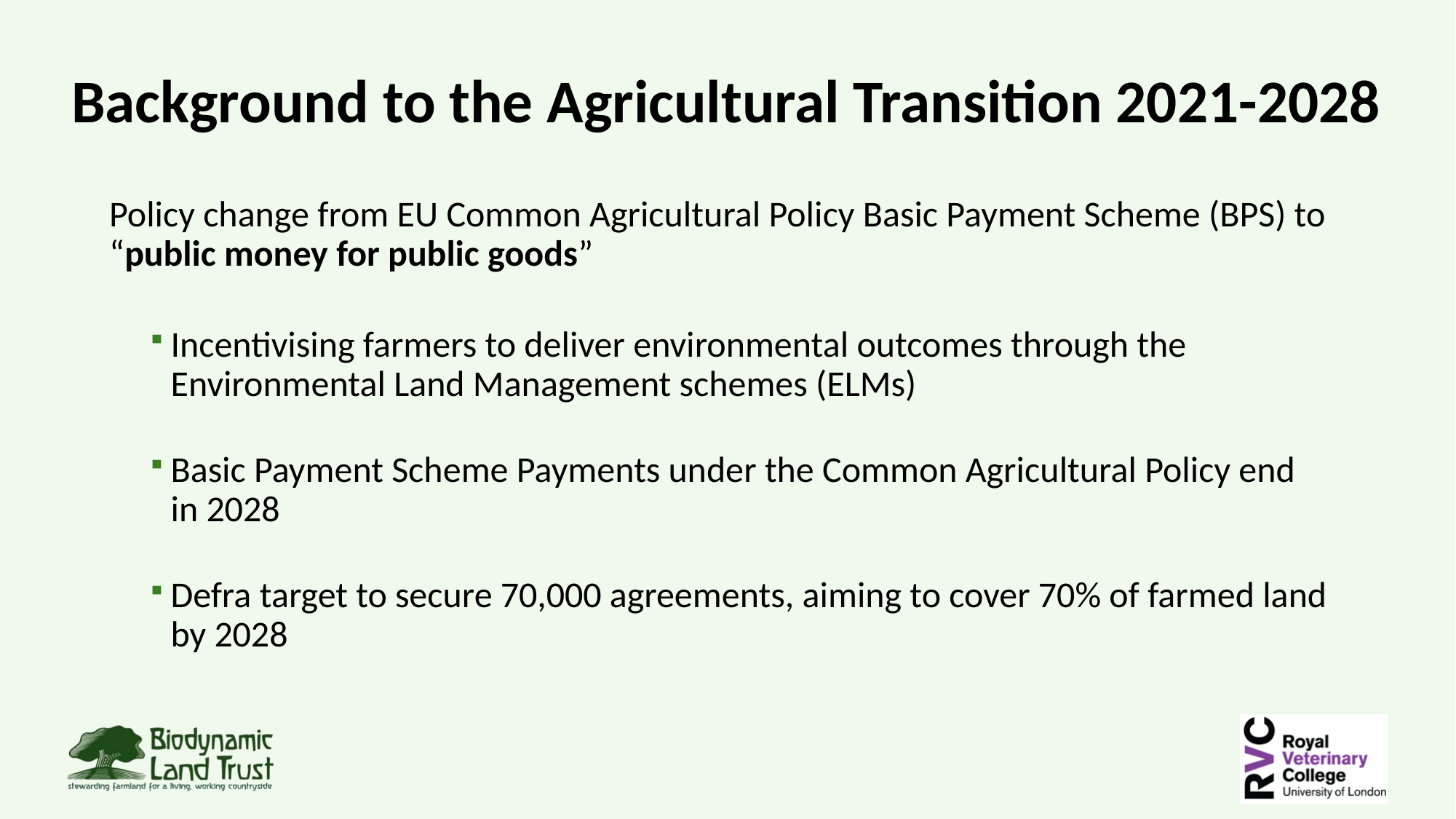

Background to the Agricultural Transition 2021-2028
Policy change from EU Common Agricultural Policy Basic Payment Scheme (BPS) to “public money for public goods”
Incentivising farmers to deliver environmental outcomes through the Environmental Land Management schemes (ELMs)
Basic Payment Scheme Payments under the Common Agricultural Policy end in 2028
Defra target to secure 70,000 agreements, aiming to cover 70% of farmed land by 2028